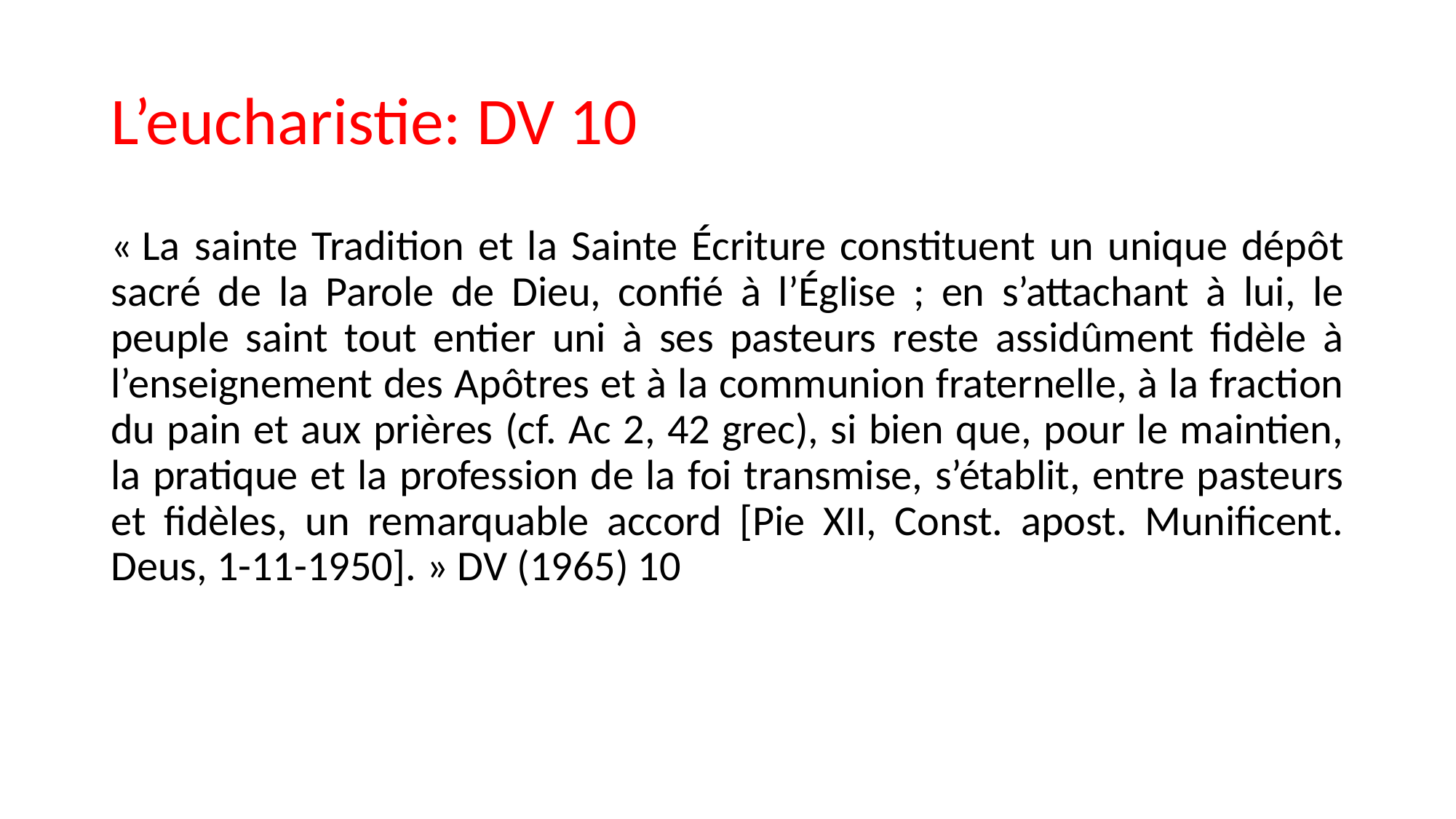

# L’eucharistie: DV 10
« La sainte Tradition et la Sainte Écriture constituent un unique dépôt sacré de la Parole de Dieu, confié à l’Église ; en s’attachant à lui, le peuple saint tout entier uni à ses pasteurs reste assidûment fidèle à l’enseignement des Apôtres et à la communion fraternelle, à la fraction du pain et aux prières (cf. Ac 2, 42 grec), si bien que, pour le maintien, la pratique et la profession de la foi transmise, s’établit, entre pasteurs et fidèles, un remarquable accord [Pie XII, Const. apost. Munificent. Deus, 1-11-1950]. » DV (1965) 10